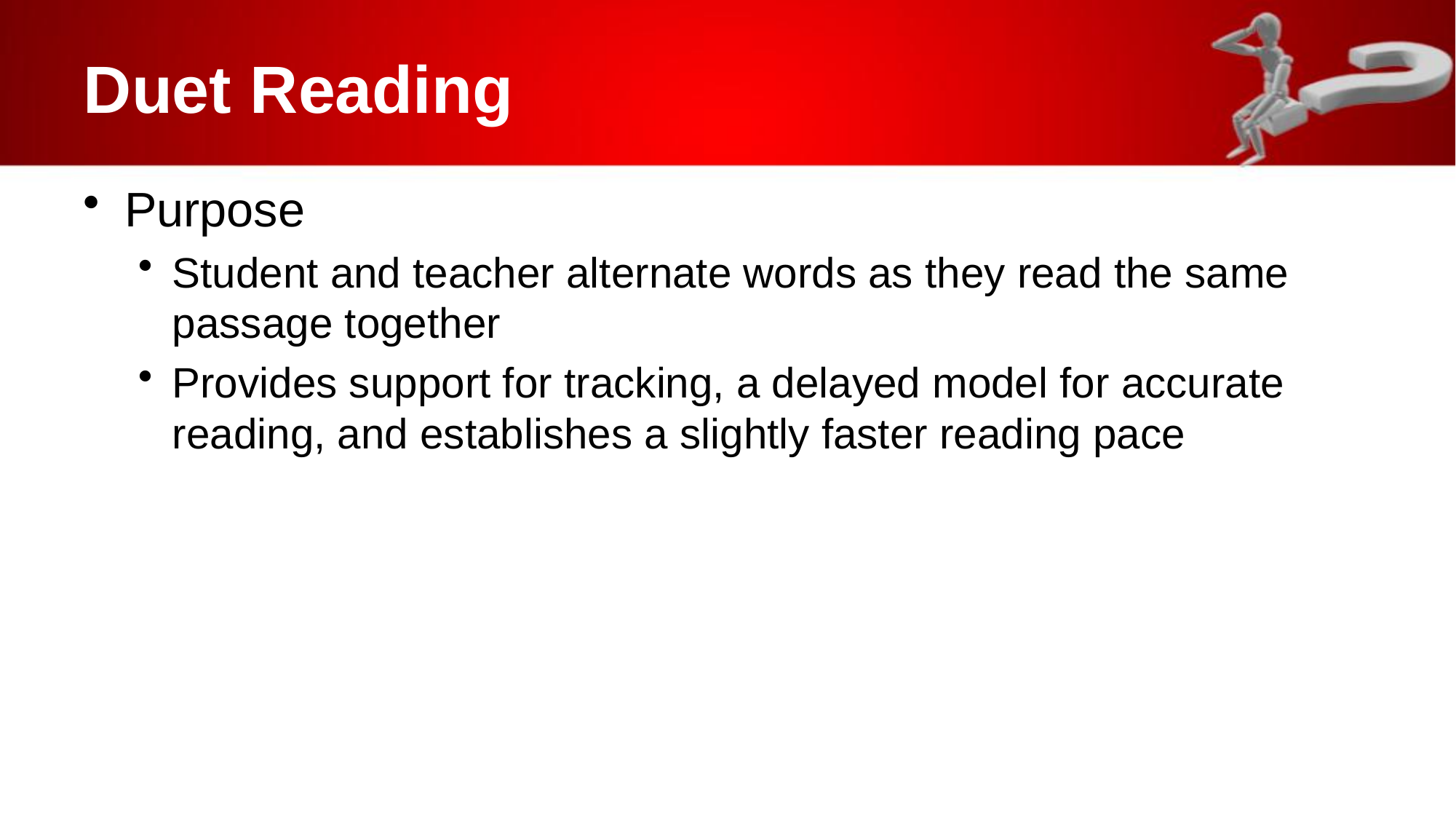

# Duet Reading
Purpose
Student and teacher alternate words as they read the same passage together
Provides support for tracking, a delayed model for accurate reading, and establishes a slightly faster reading pace